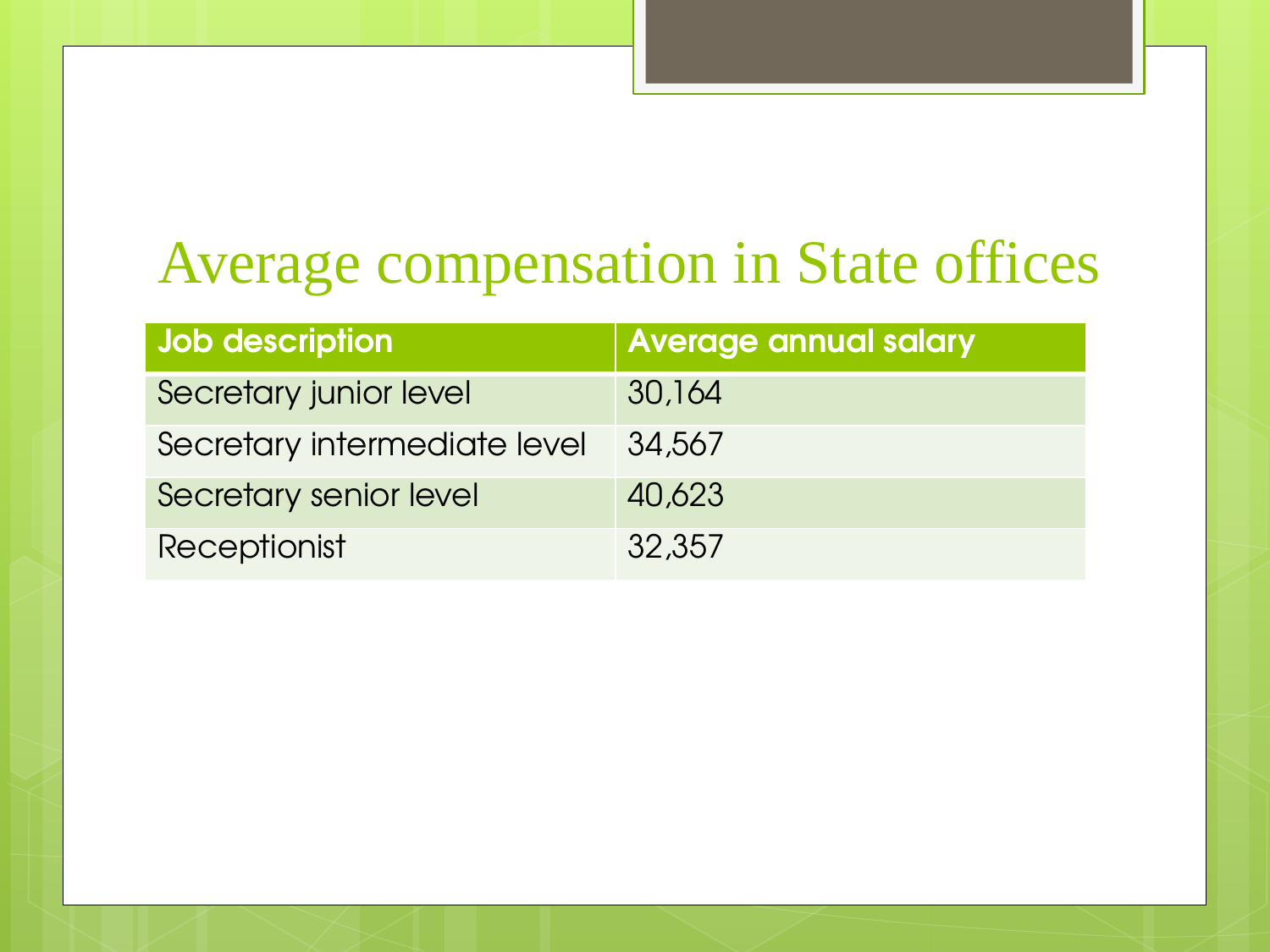

# Average compensation in State offices
| Job description | Average annual salary |
| --- | --- |
| Secretary junior level | 30,164 |
| Secretary intermediate level | 34,567 |
| Secretary senior level | 40,623 |
| Receptionist | 32,357 |